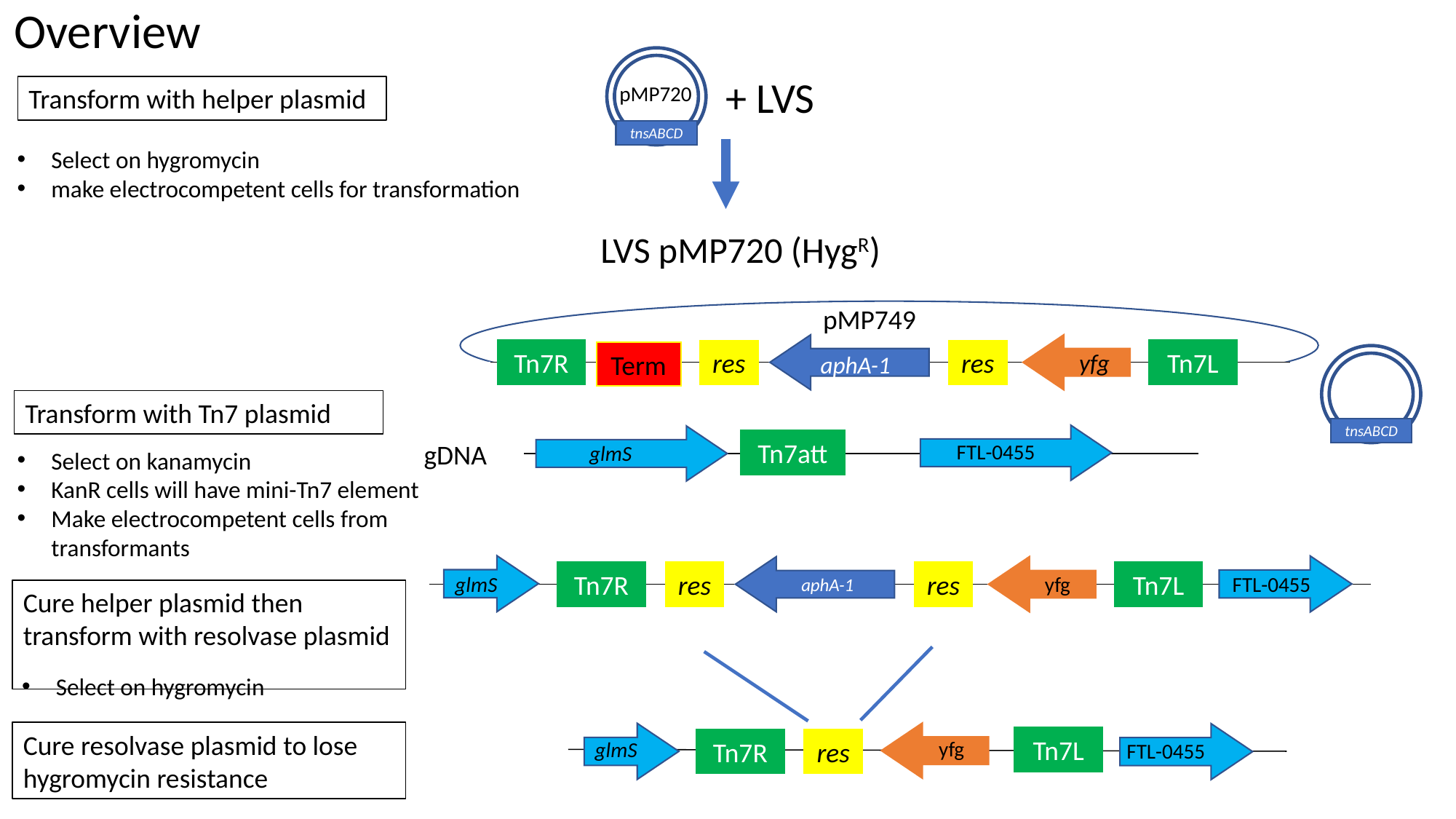

# Overview

tnsABCD
+ LVS
pMP720
Transform with helper plasmid
Select on hygromycin
make electrocompetent cells for transformation
LVS pMP720 (HygR)
pMP749

Tn7R
Tn7L
res
res
yfg
Term
aphA-1

tnsABCD
Transform with Tn7 plasmid

Tn7att
gDNA
FTL-0455
glmS
Select on kanamycin
KanR cells will have mini-Tn7 element
Make electrocompetent cells from transformants

Tn7R
Tn7L
res
res
FTL-0455
yfg
glmS
aphA-1
Cure helper plasmid then transform with resolvase plasmid
Select on hygromycin

Cure resolvase plasmid to lose hygromycin resistance

Tn7L
Tn7R
res
yfg
glmS
FTL-0455